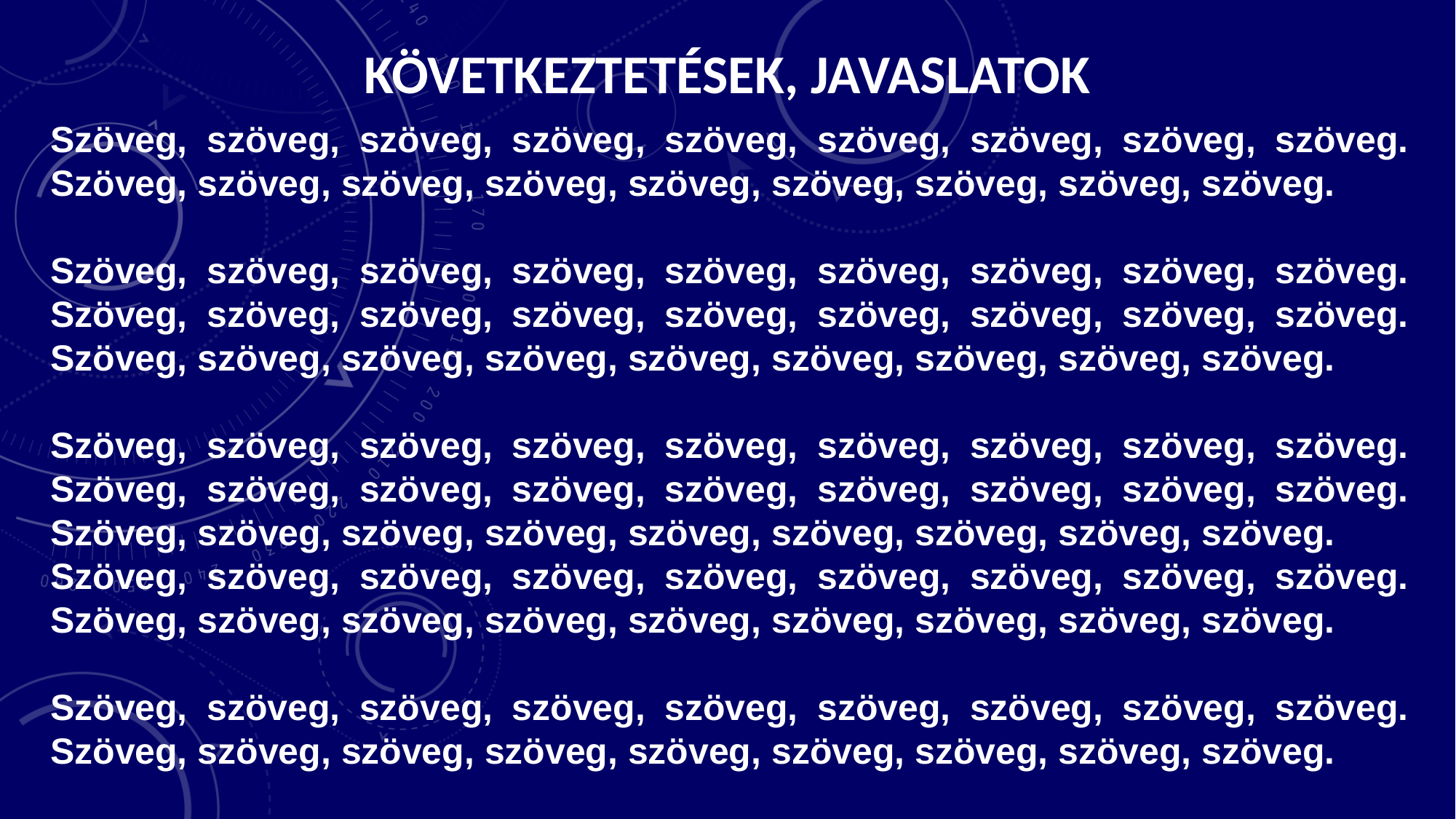

KÖVETKEZTETÉSEK, JAVASLATOK
Szöveg, szöveg, szöveg, szöveg, szöveg, szöveg, szöveg, szöveg, szöveg. Szöveg, szöveg, szöveg, szöveg, szöveg, szöveg, szöveg, szöveg, szöveg.

Szöveg, szöveg, szöveg, szöveg, szöveg, szöveg, szöveg, szöveg, szöveg. Szöveg, szöveg, szöveg, szöveg, szöveg, szöveg, szöveg, szöveg, szöveg. Szöveg, szöveg, szöveg, szöveg, szöveg, szöveg, szöveg, szöveg, szöveg.

Szöveg, szöveg, szöveg, szöveg, szöveg, szöveg, szöveg, szöveg, szöveg. Szöveg, szöveg, szöveg, szöveg, szöveg, szöveg, szöveg, szöveg, szöveg. Szöveg, szöveg, szöveg, szöveg, szöveg, szöveg, szöveg, szöveg, szöveg.
Szöveg, szöveg, szöveg, szöveg, szöveg, szöveg, szöveg, szöveg, szöveg. Szöveg, szöveg, szöveg, szöveg, szöveg, szöveg, szöveg, szöveg, szöveg.

Szöveg, szöveg, szöveg, szöveg, szöveg, szöveg, szöveg, szöveg, szöveg. Szöveg, szöveg, szöveg, szöveg, szöveg, szöveg, szöveg, szöveg, szöveg.